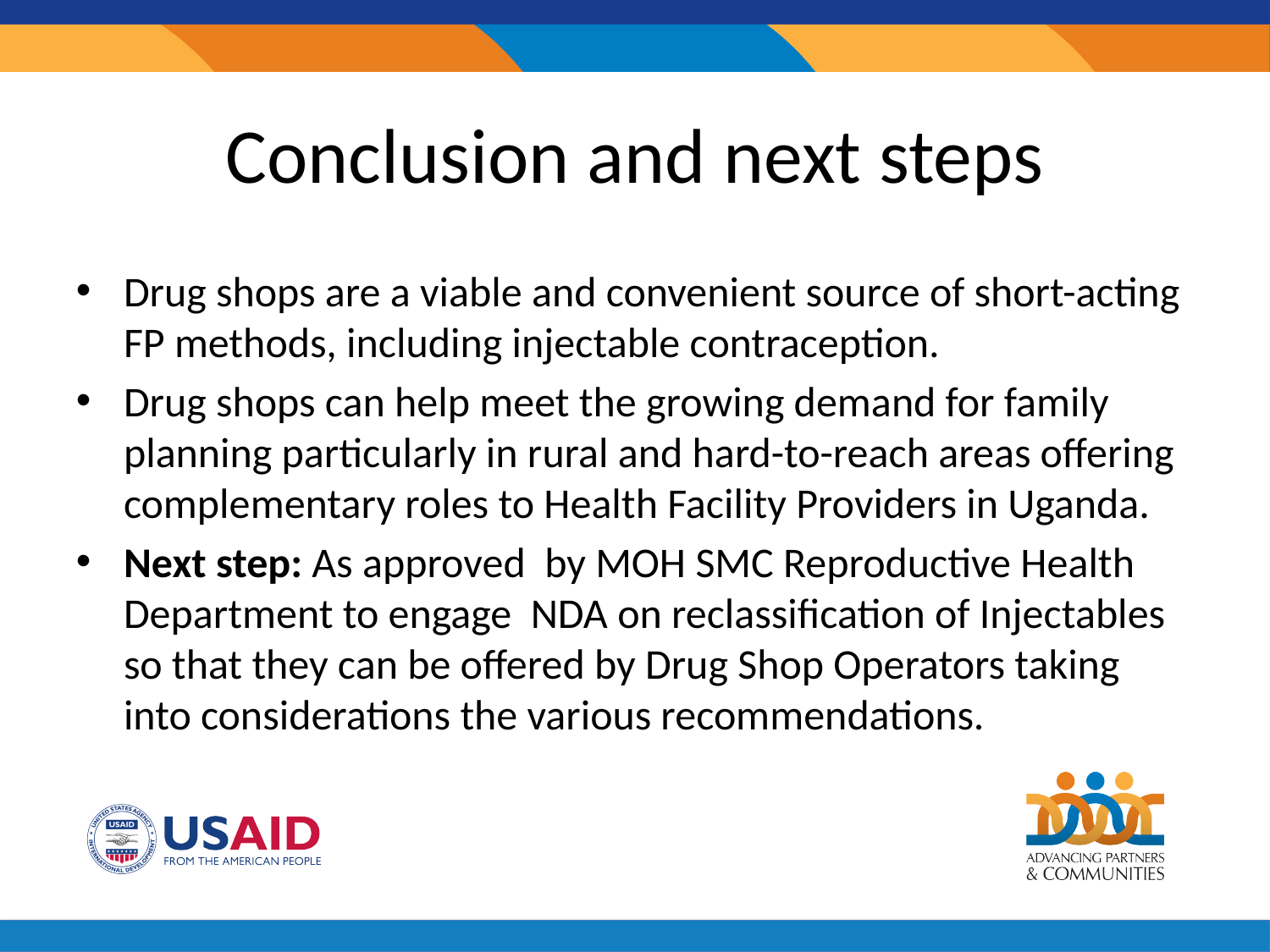

# Conclusion and next steps
Drug shops are a viable and convenient source of short-acting FP methods, including injectable contraception.
Drug shops can help meet the growing demand for family planning particularly in rural and hard-to-reach areas offering  complementary roles to Health Facility Providers in Uganda.
Next step: As approved  by MOH SMC Reproductive Health Department to engage  NDA on reclassification of Injectables so that they can be offered by Drug Shop Operators taking into considerations the various recommendations.